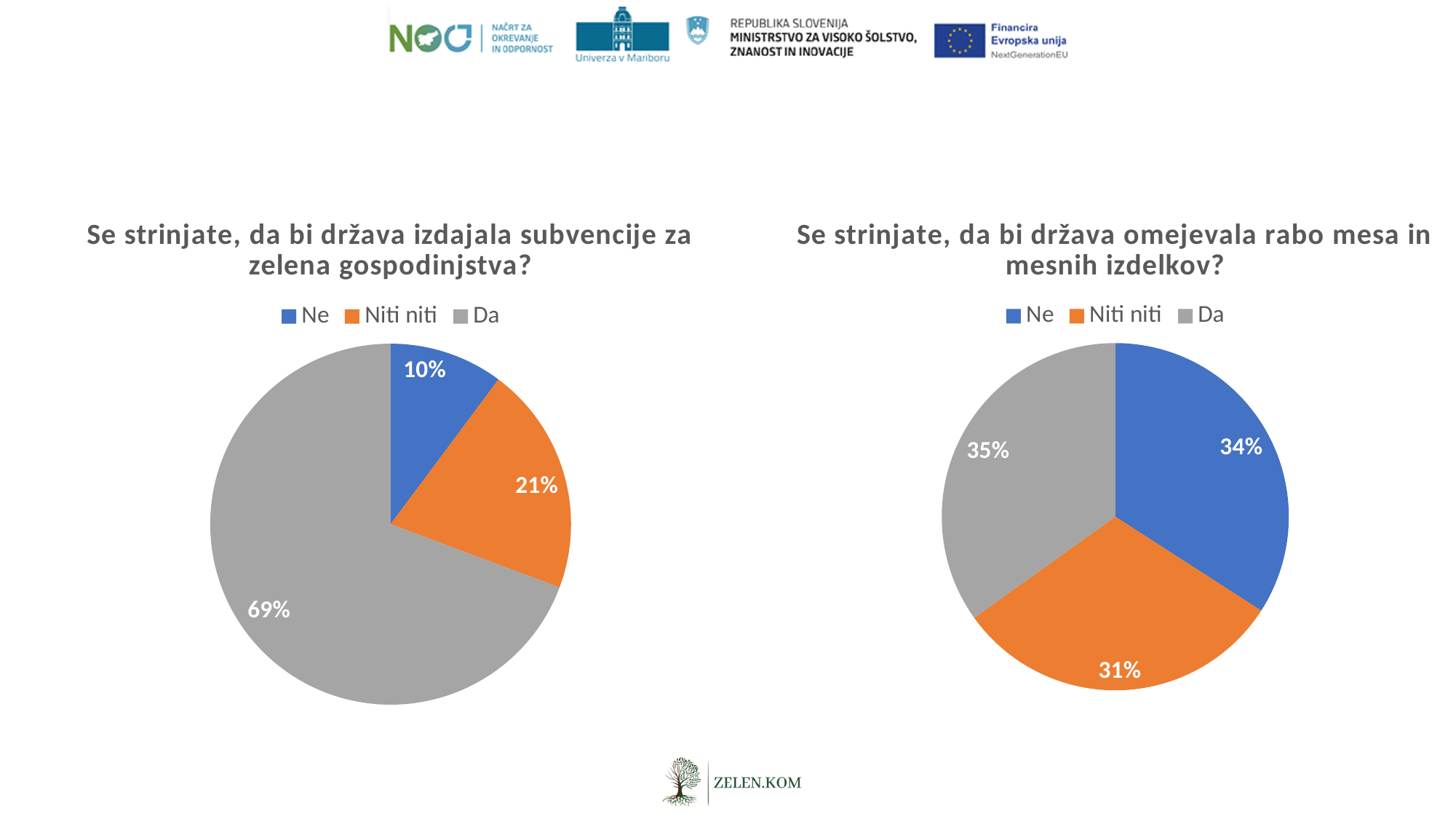

#

### Chart: Se strinjate, da bi država izdajala subvencije za zelena gospodinjstva?

| Category |  |
|---|---|
| Ne | 10.2 |
| Niti niti | 20.5 |
| Da | 69.3 |

### Chart: Se strinjate, da bi država omejevala rabo mesa in mesnih izdelkov?

| Category |  |
|---|---|
| Ne | 34.1 |
| Niti niti | 31.0 |
| Da | 34.9 |